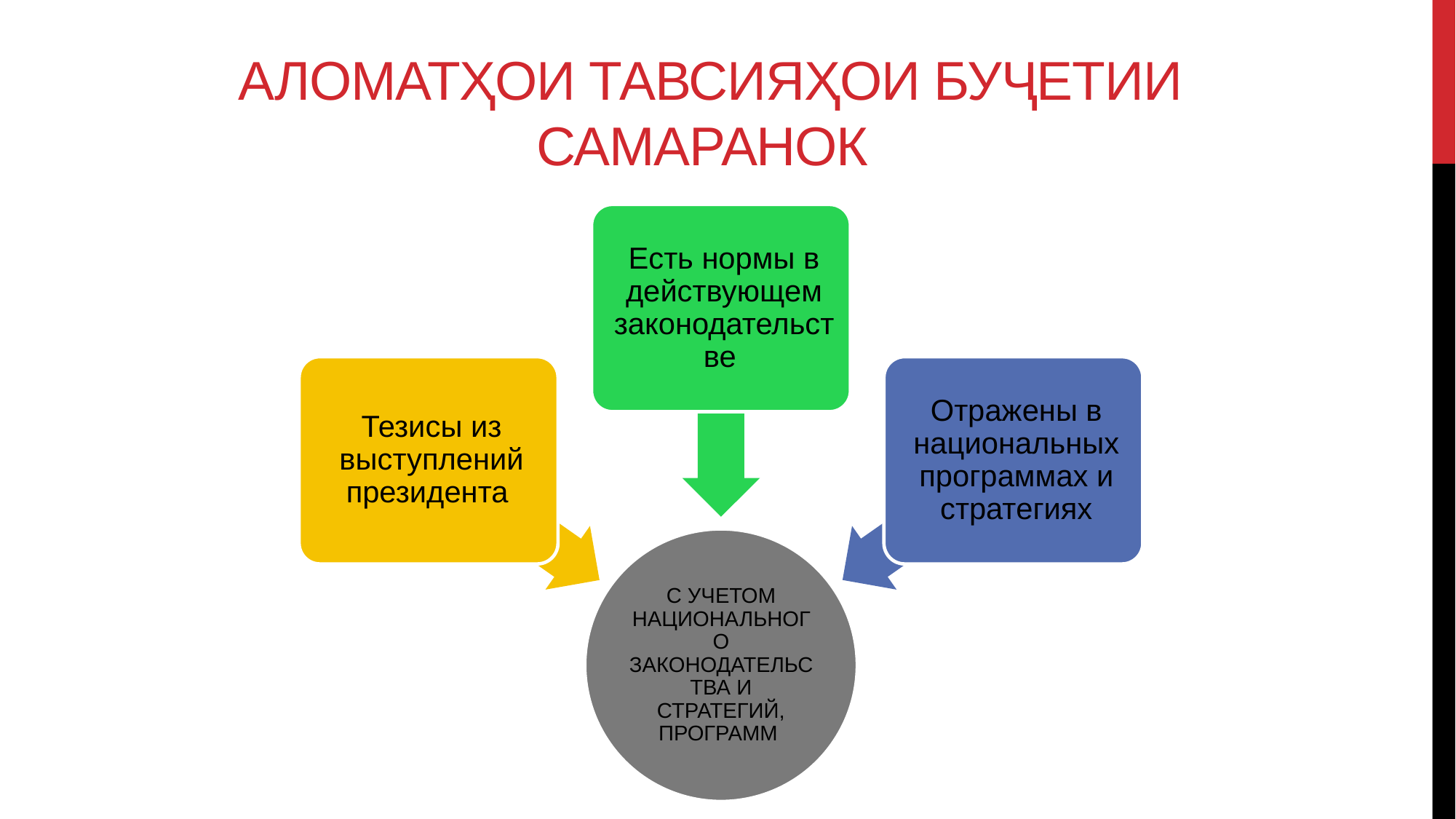

# Аломатҳои тавсияҳои буҷетии самаранок
С УЧЕТОМ НАЦИОНАЛЬНОГО ЗАКОНОДАТЕЛЬСТВА И СТРАТЕГИЙ, ПРОГРАММ
Тезисы из выступлений президента
Есть нормы в действующем законодательстве
Отражены в национальных программах и стратегиях